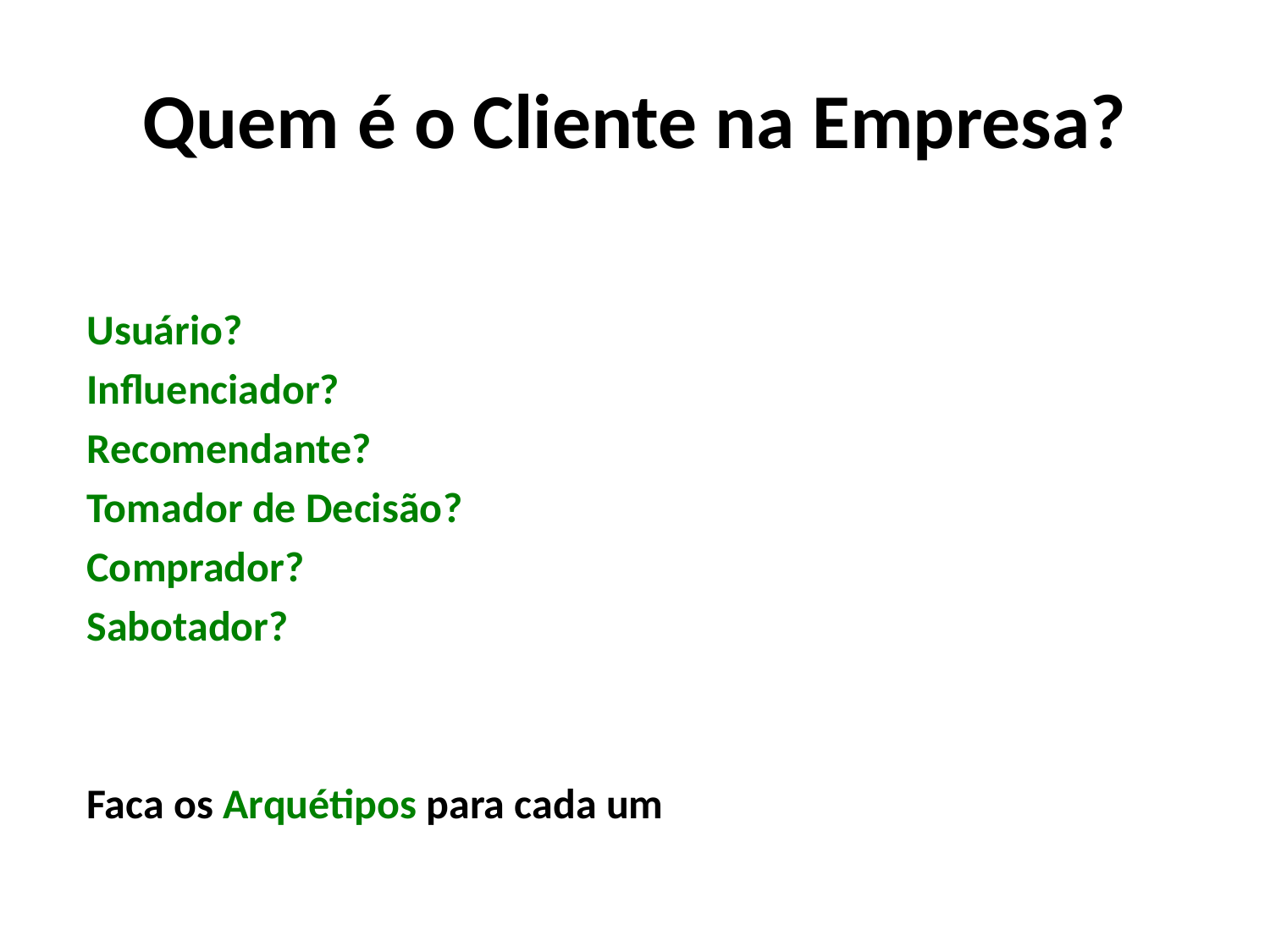

# Quem é o Cliente na Empresa?
Usuário?
Influenciador?
Recomendante?
Tomador de Decisão?
Comprador?
Sabotador?

Faca os Arquétipos para cada um